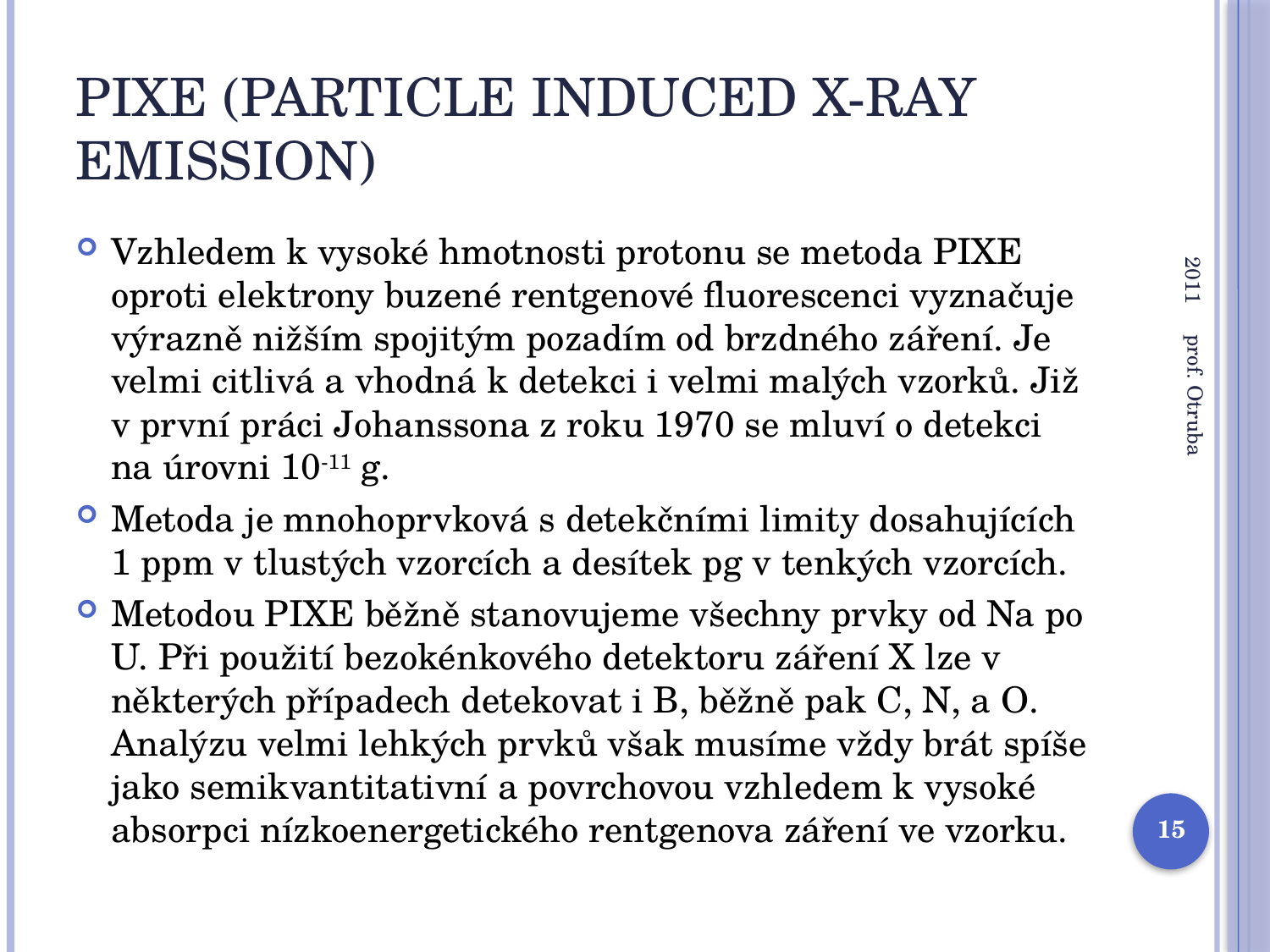

# PIXE (Particle Induced X-ray Emission)
2011
Vzhledem k vysoké hmotnosti protonu se metoda PIXE oproti elektrony buzené rentgenové fluorescenci vyznačuje výrazně nižším spojitým pozadím od brzdného záření. Je velmi citlivá a vhodná k detekci i velmi malých vzorků. Již v první práci Johanssona z roku 1970 se mluví o detekci na úrovni 10-11 g.
Metoda je mnohoprvková s detekčními limity dosahujících 1 ppm v tlustých vzorcích a desítek pg v tenkých vzorcích.
Metodou PIXE běžně stanovujeme všechny prvky od Na po U. Při použití bezokénkového detektoru záření X lze v některých případech detekovat i B, běžně pak C, N, a O. Analýzu velmi lehkých prvků však musíme vždy brát spíše jako semikvantitativní a povrchovou vzhledem k vysoké absorpci nízkoenergetického rentgenova záření ve vzorku.
prof. Otruba
15